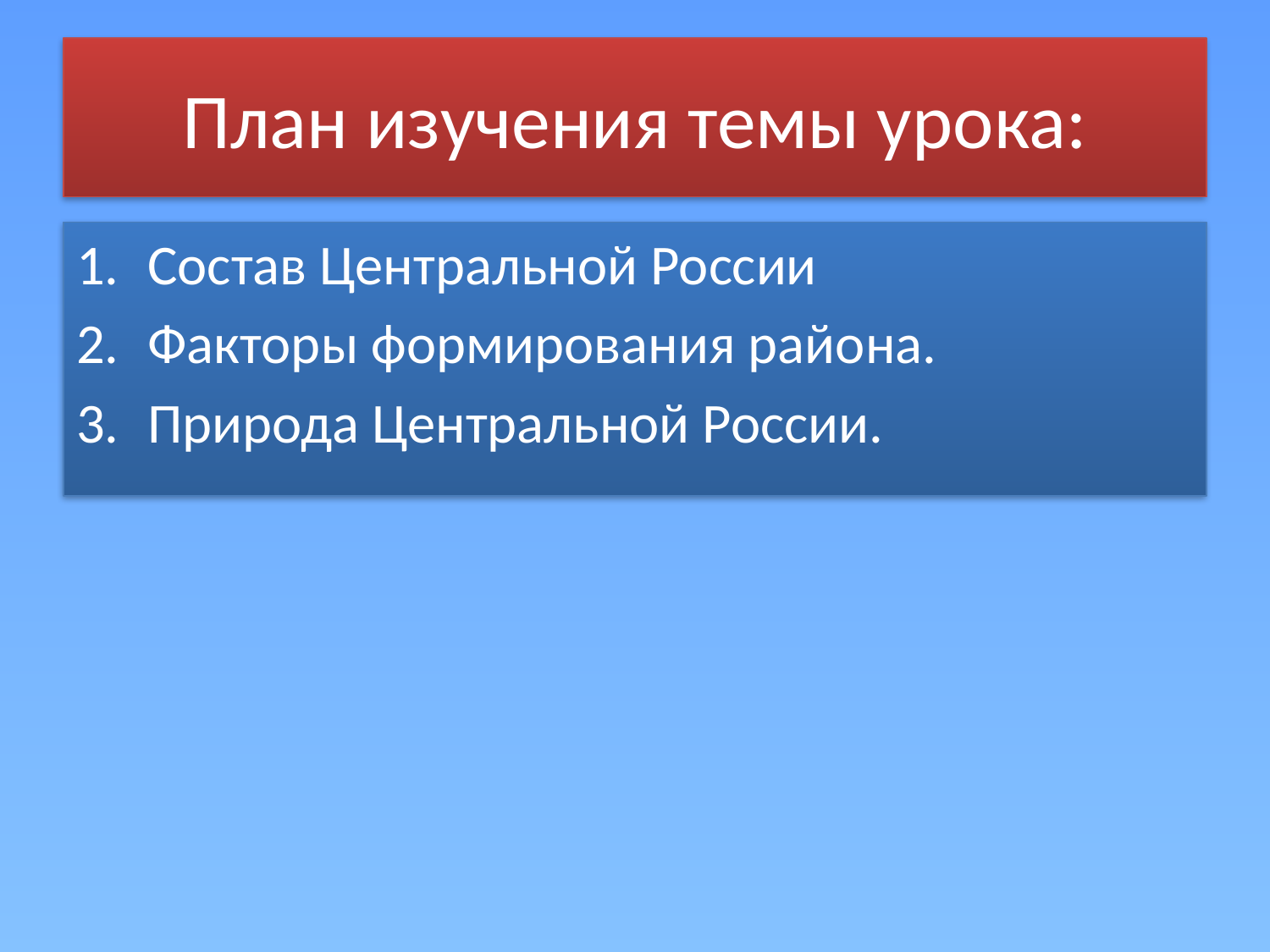

# План изучения темы урока:
Состав Центральной России
Факторы формирования района.
Природа Центральной России.